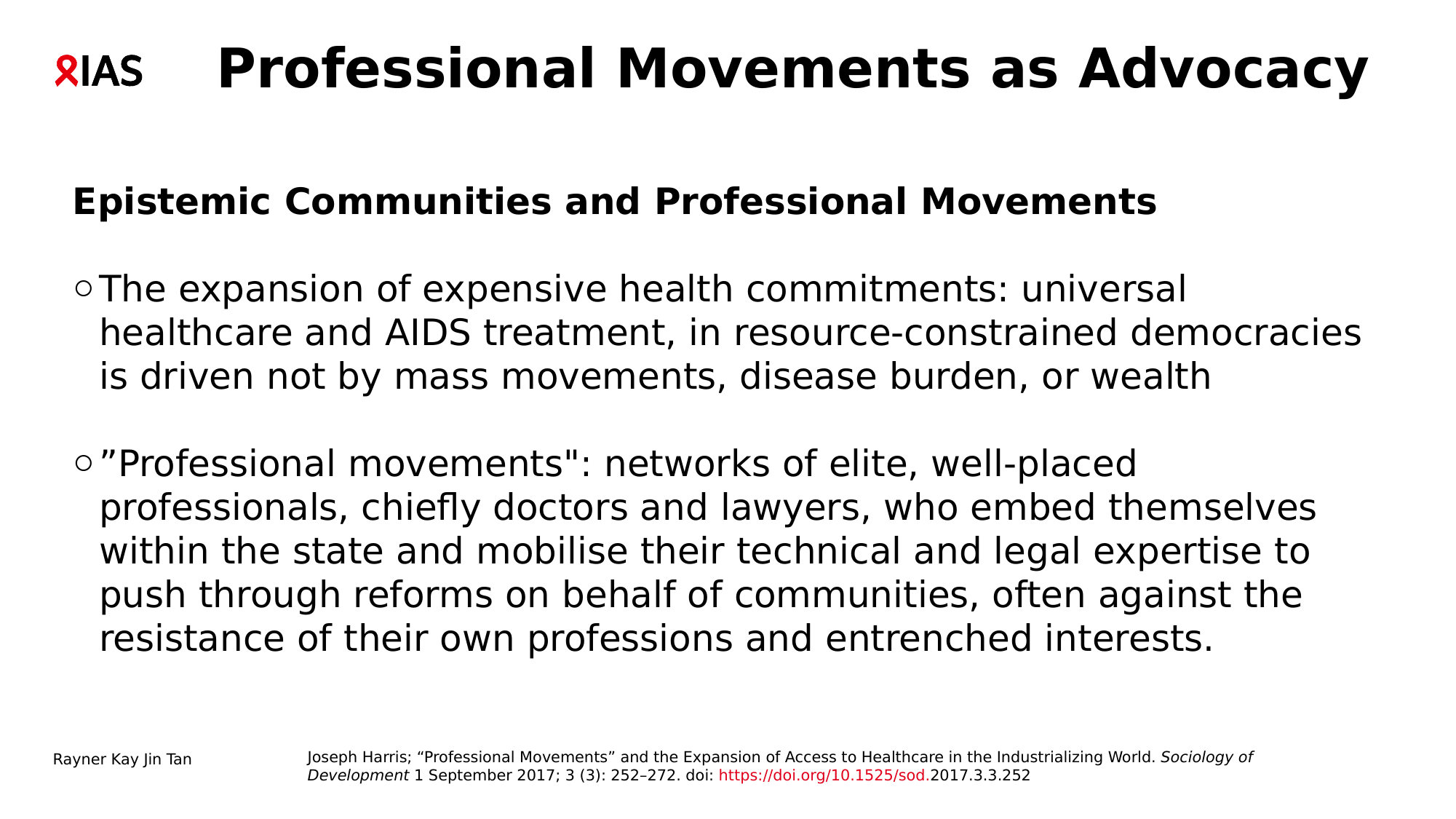

# Professional Movements as Advocacy
Epistemic Communities and Professional Movements

The expansion of expensive health commitments: universal healthcare and AIDS treatment, in resource-constrained democracies is driven not by mass movements, disease burden, or wealth

”Professional movements": networks of elite, well-placed professionals, chiefly doctors and lawyers, who embed themselves within the state and mobilise their technical and legal expertise to push through reforms on behalf of communities, often against the resistance of their own professions and entrenched interests.
Joseph Harris; “Professional Movements” and the Expansion of Access to Healthcare in the Industrializing World. Sociology of Development 1 September 2017; 3 (3): 252–272. doi: https://doi.org/10.1525/sod.2017.3.3.252
Rayner Kay Jin Tan